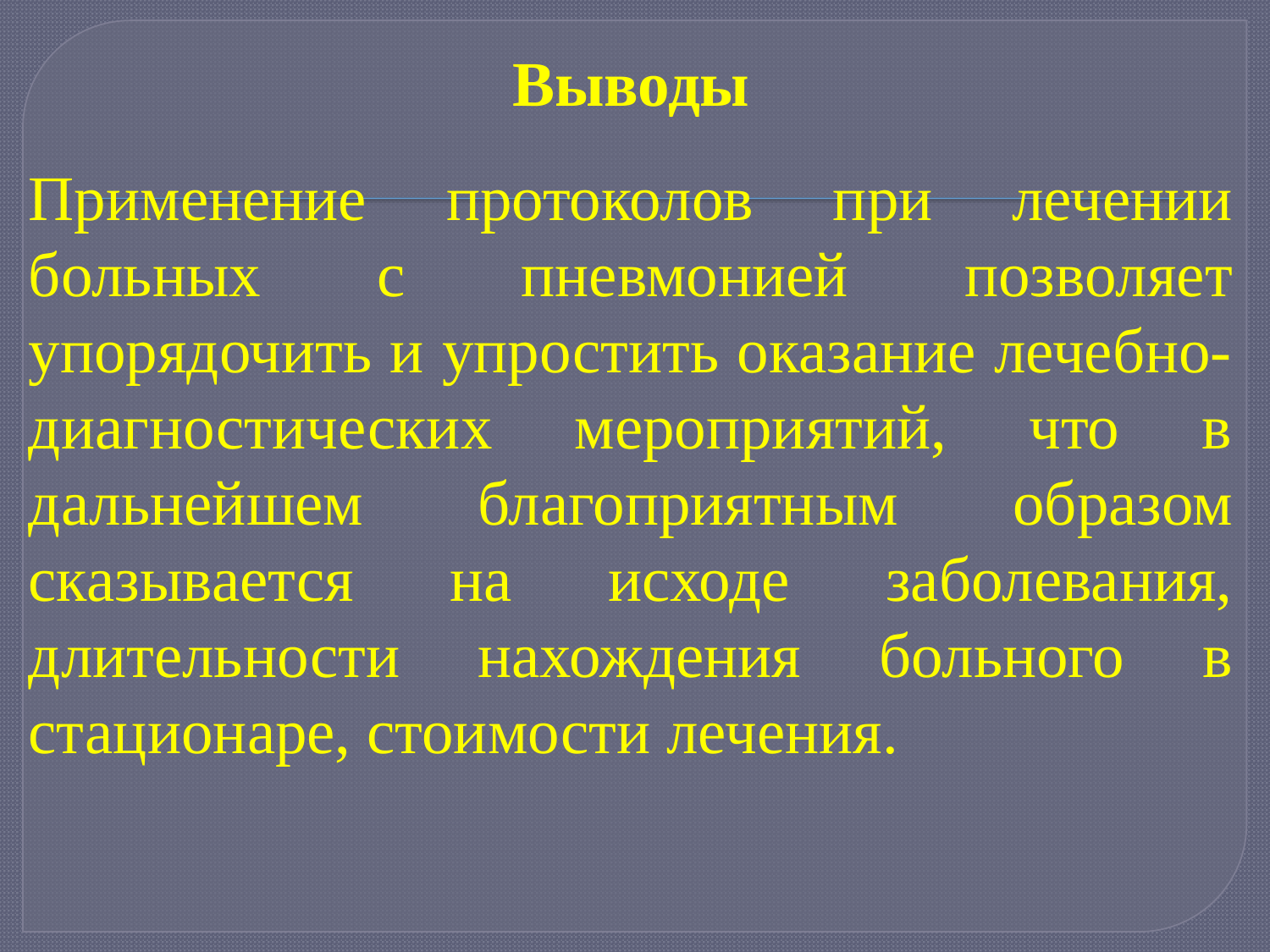

Выводы

Применение протоколов при лечении больных с пневмонией позволяет упорядочить и упростить оказание лечебно-диагностических мероприятий, что в дальнейшем благоприятным образом сказывается на исходе заболевания, длительности нахождения больного в стационаре, стоимости лечения.